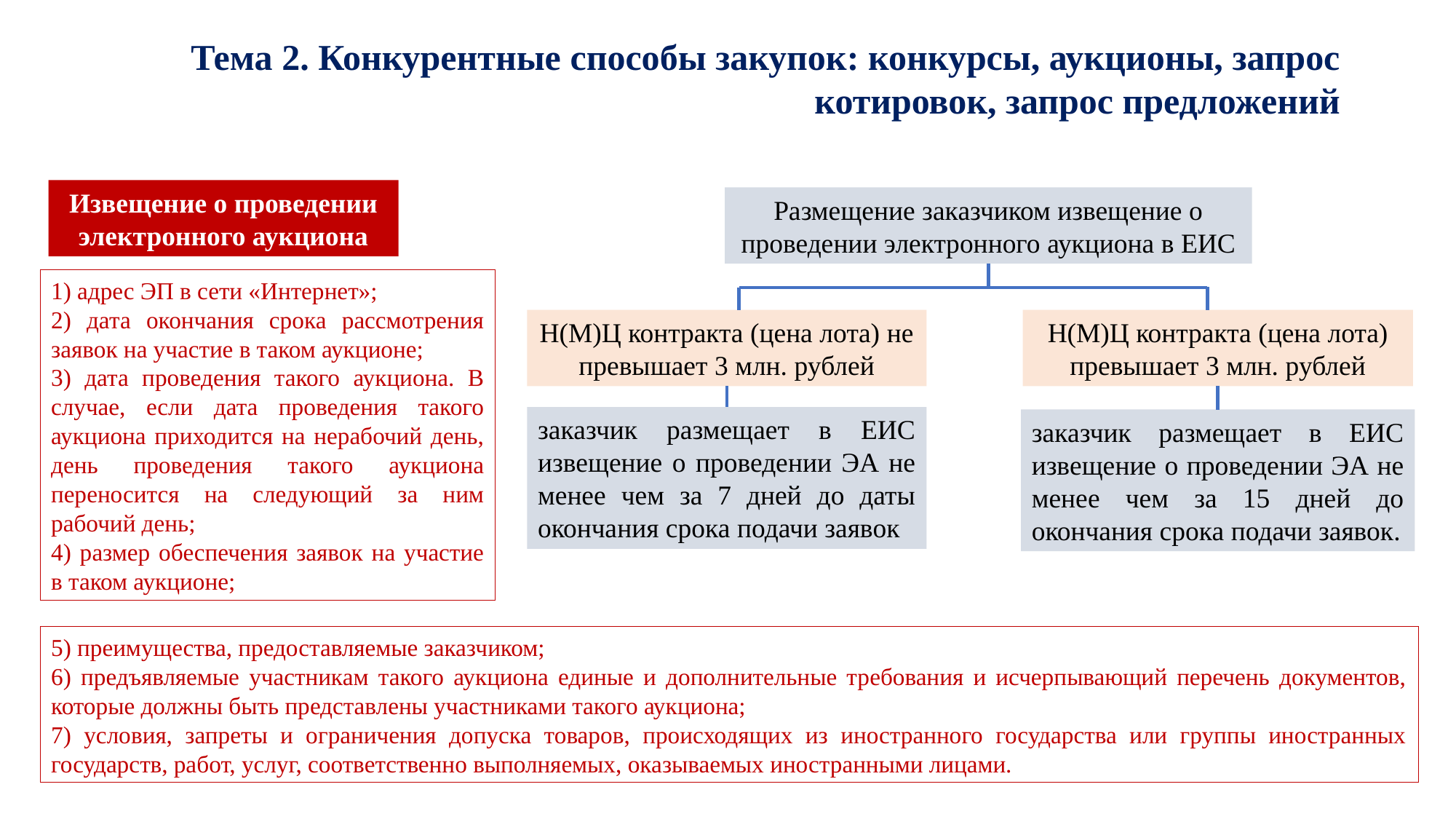

Тема 2. Конкурентные способы закупок: конкурсы, аукционы, запрос котировок, запрос предложений
Извещение о проведении электронного аукциона
Размещение заказчиком извещение о проведении электронного аукциона в ЕИС
1) адрес ЭП в сети «Интернет»;
2) дата окончания срока рассмотрения заявок на участие в таком аукционе;
3) дата проведения такого аукциона. В случае, если дата проведения такого аукциона приходится на нерабочий день, день проведения такого аукциона переносится на следующий за ним рабочий день;
4) размер обеспечения заявок на участие в таком аукционе;
Н(М)Ц контракта (цена лота) превышает 3 млн. рублей
Н(М)Ц контракта (цена лота) не превышает 3 млн. рублей
заказчик размещает в ЕИС извещение о проведении ЭА не менее чем за 7 дней до даты окончания срока подачи заявок
заказчик размещает в ЕИС извещение о проведении ЭА не менее чем за 15 дней до окончания срока подачи заявок.
5) преимущества, предоставляемые заказчиком;
6) предъявляемые участникам такого аукциона единые и дополнительные требования и исчерпывающий перечень документов, которые должны быть представлены участниками такого аукциона;
7) условия, запреты и ограничения допуска товаров, происходящих из иностранного государства или группы иностранных государств, работ, услуг, соответственно выполняемых, оказываемых иностранными лицами.